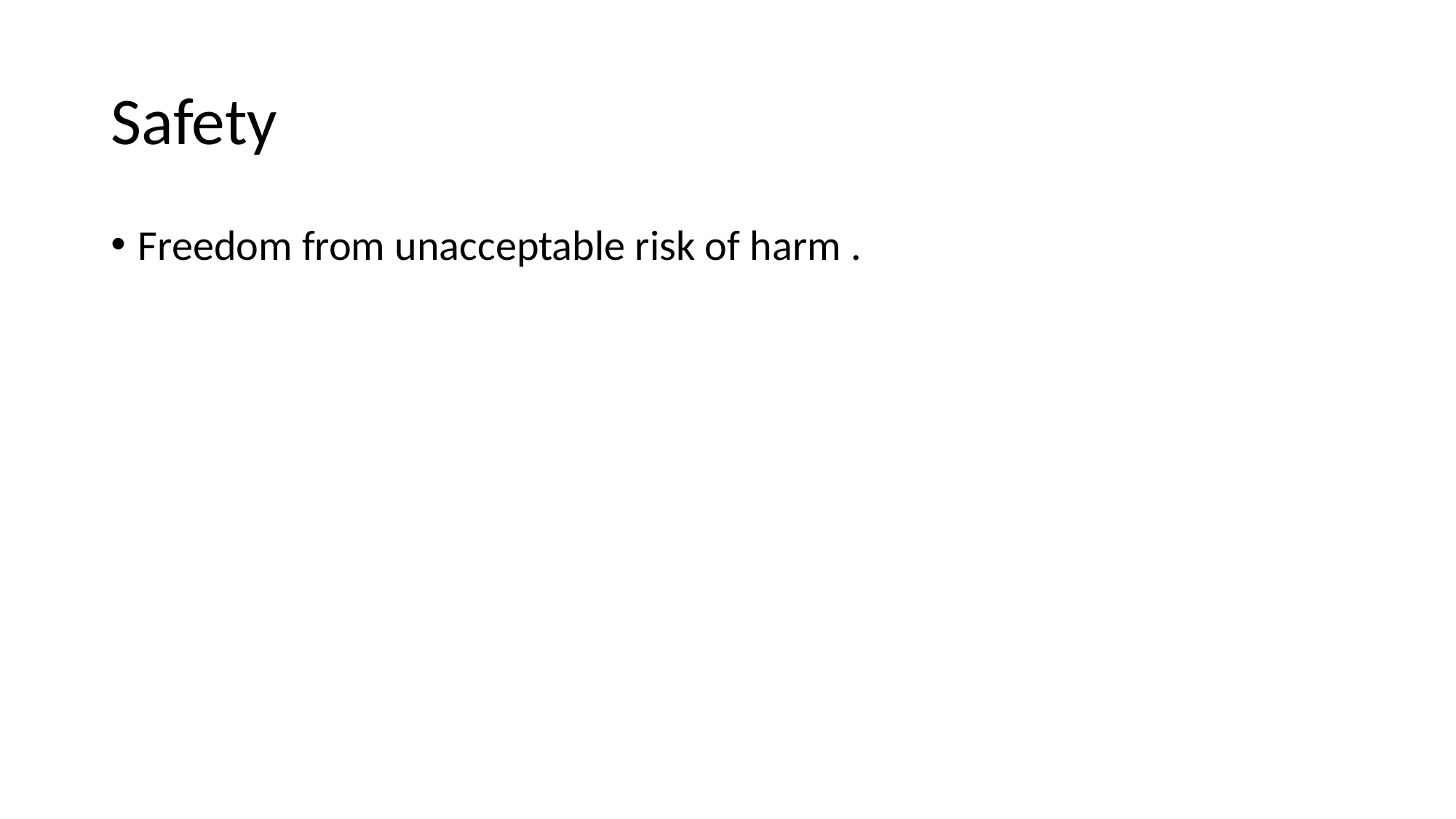

# Safety
Freedom from unacceptable risk of harm .